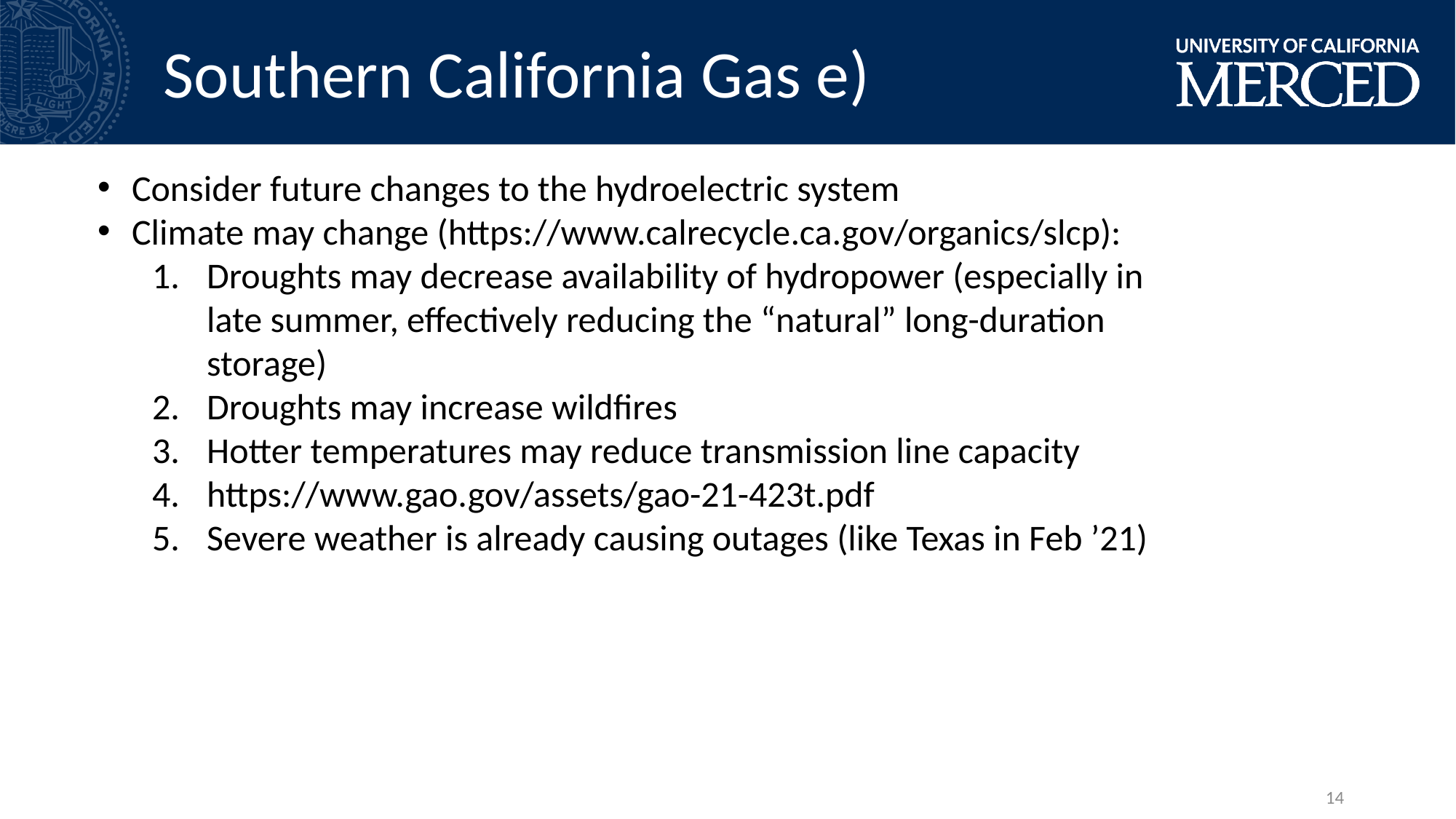

Southern California Gas e)
Consider future changes to the hydroelectric system
Climate may change (https://www.calrecycle.ca.gov/organics/slcp):
Droughts may decrease availability of hydropower (especially in late summer, effectively reducing the “natural” long-duration storage)
Droughts may increase wildfires
Hotter temperatures may reduce transmission line capacity
https://www.gao.gov/assets/gao-21-423t.pdf
Severe weather is already causing outages (like Texas in Feb ’21)

14